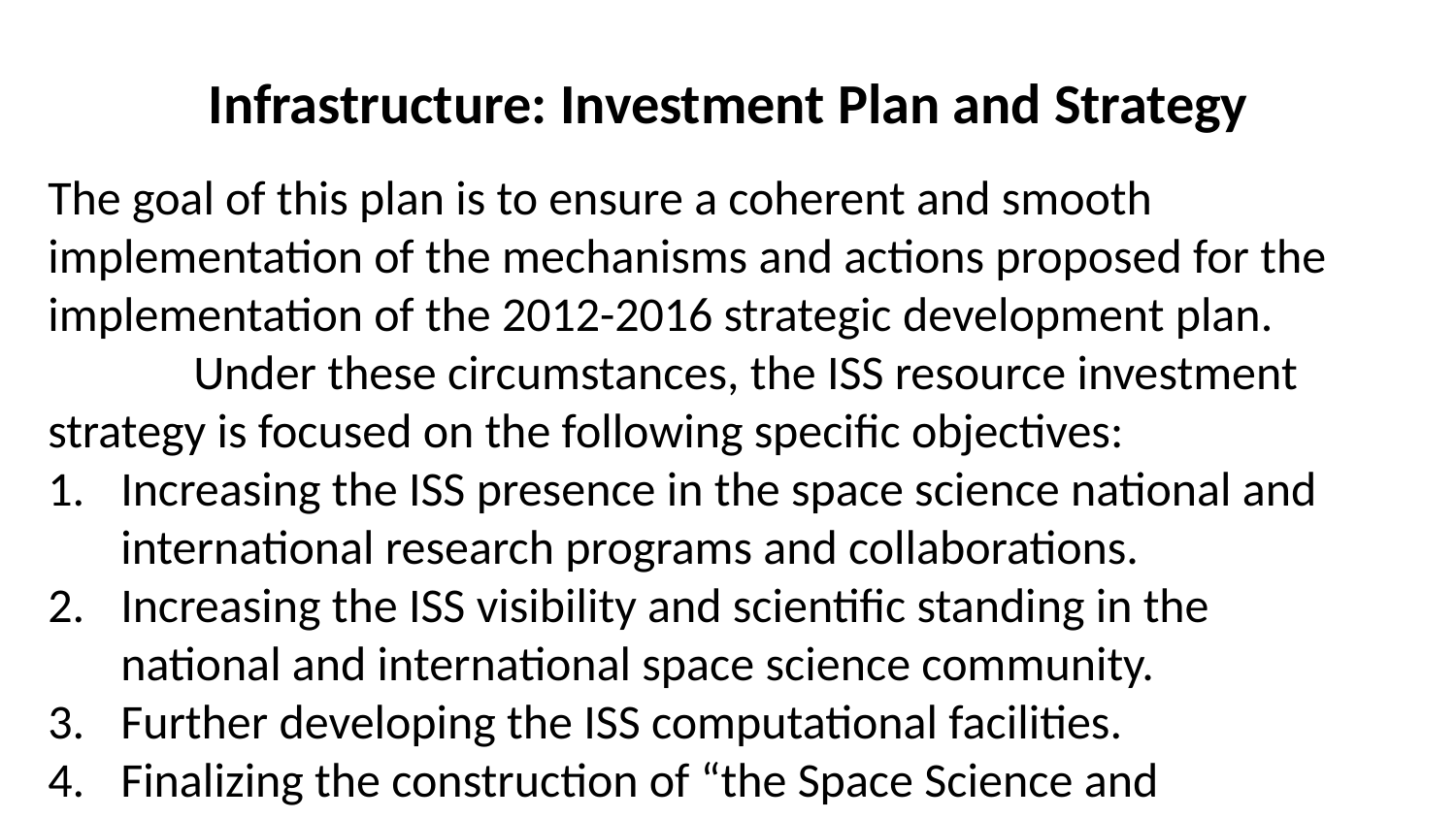

# Infrastructure: Investment Plan and Strategy
The goal of this plan is to ensure a coherent and smooth implementation of the mechanisms and actions proposed for the implementation of the 2012-2016 strategic development plan.
	Under these circumstances, the ISS resource investment strategy is focused on the following specific objectives:
Increasing the ISS presence in the space science national and international research programs and collaborations.
Increasing the ISS visibility and scientific standing in the national and international space science community.
Further developing the ISS computational facilities.
Finalizing the construction of “the Space Science and Technology Center” building and getting it ready for operation.
Modernizing and improving the ISS technical and technological equipment.